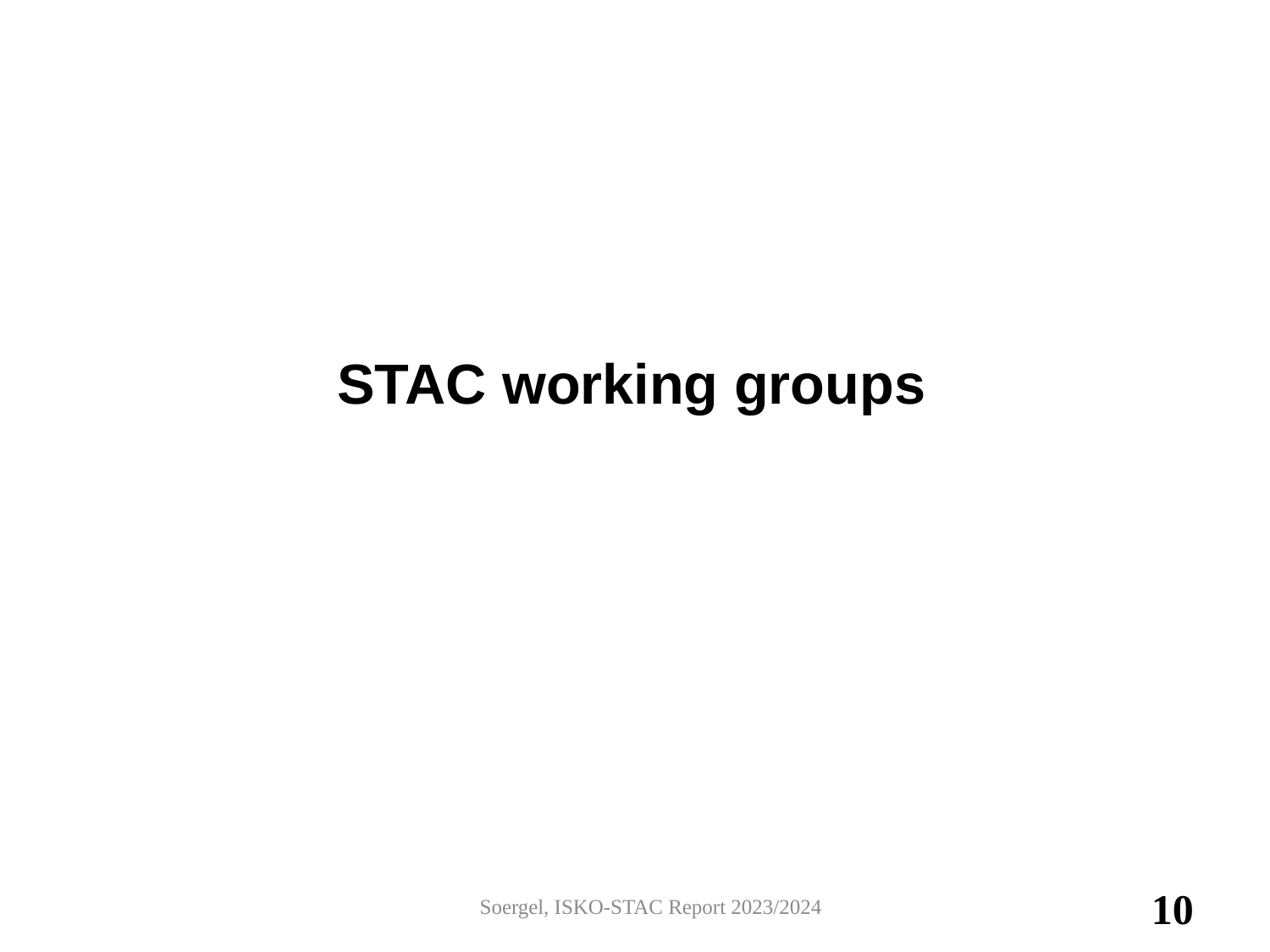

# STAC working groups

Soergel, ISKO-STAC Report 2023/2024
10